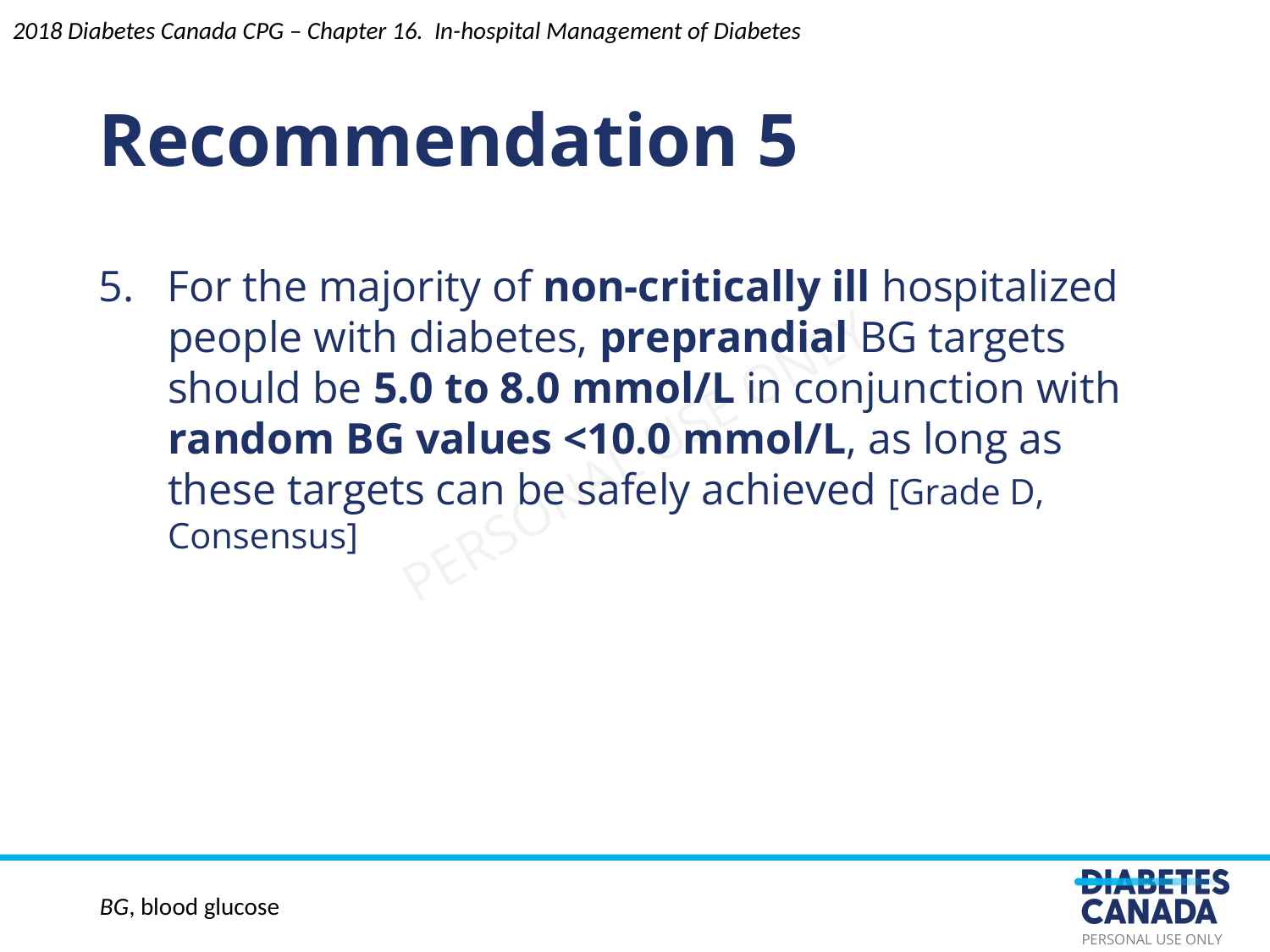

Recommendation 5
5.   For the majority of non-critically ill hospitalized people with diabetes, preprandial BG targets should be 5.0 to 8.0 mmol/L in conjunction with random BG values <10.0 mmol/L, as long as these targets can be safely achieved [Grade D, Consensus]
2018 Diabetes Canada CPG – Chapter 16.  In-hospital Management of Diabetes
BG, blood glucose